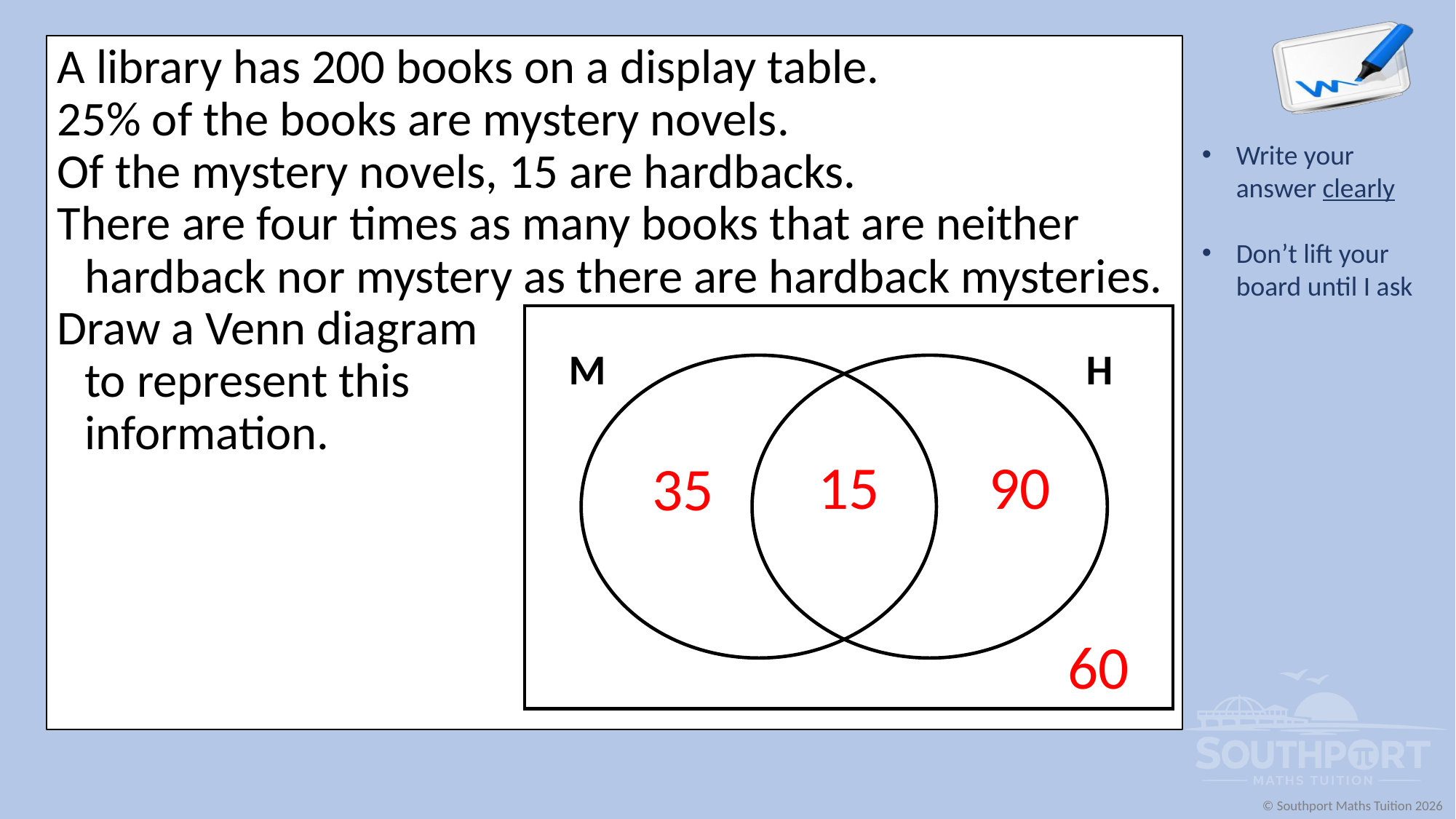

A library has 200 books on a display table.
25% of the books are mystery novels.
Of the mystery novels, 15 are hardbacks.
There are four times as many books that are neither hardback nor mystery as there are hardback mysteries.
Draw a Venn diagram
to represent this
information.

M
H
15
90
35
60